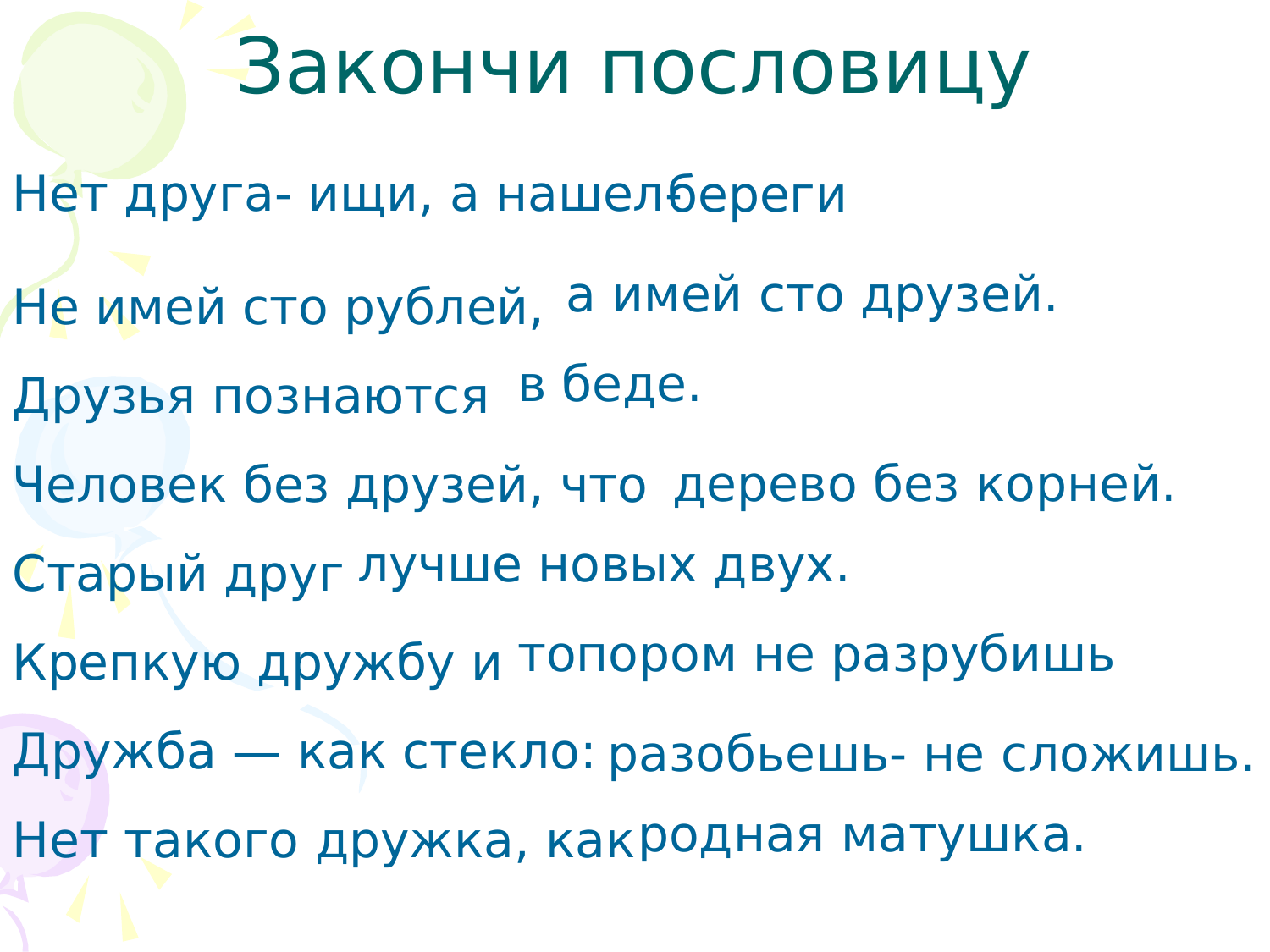

# Закончи пословицу
Нет друга- ищи, а нашел-
Не имей сто рублей,
Друзья познаются
Человек без друзей, что
Старый друг
Крепкую дружбу и
Дружба — как стекло:
Нет такого дружка, как
береги
а имей сто друзей.
в беде.
дерево без корней.
лучше новых двух.
топором не разрубишь
разобьешь- не сложишь.

родная матушка.